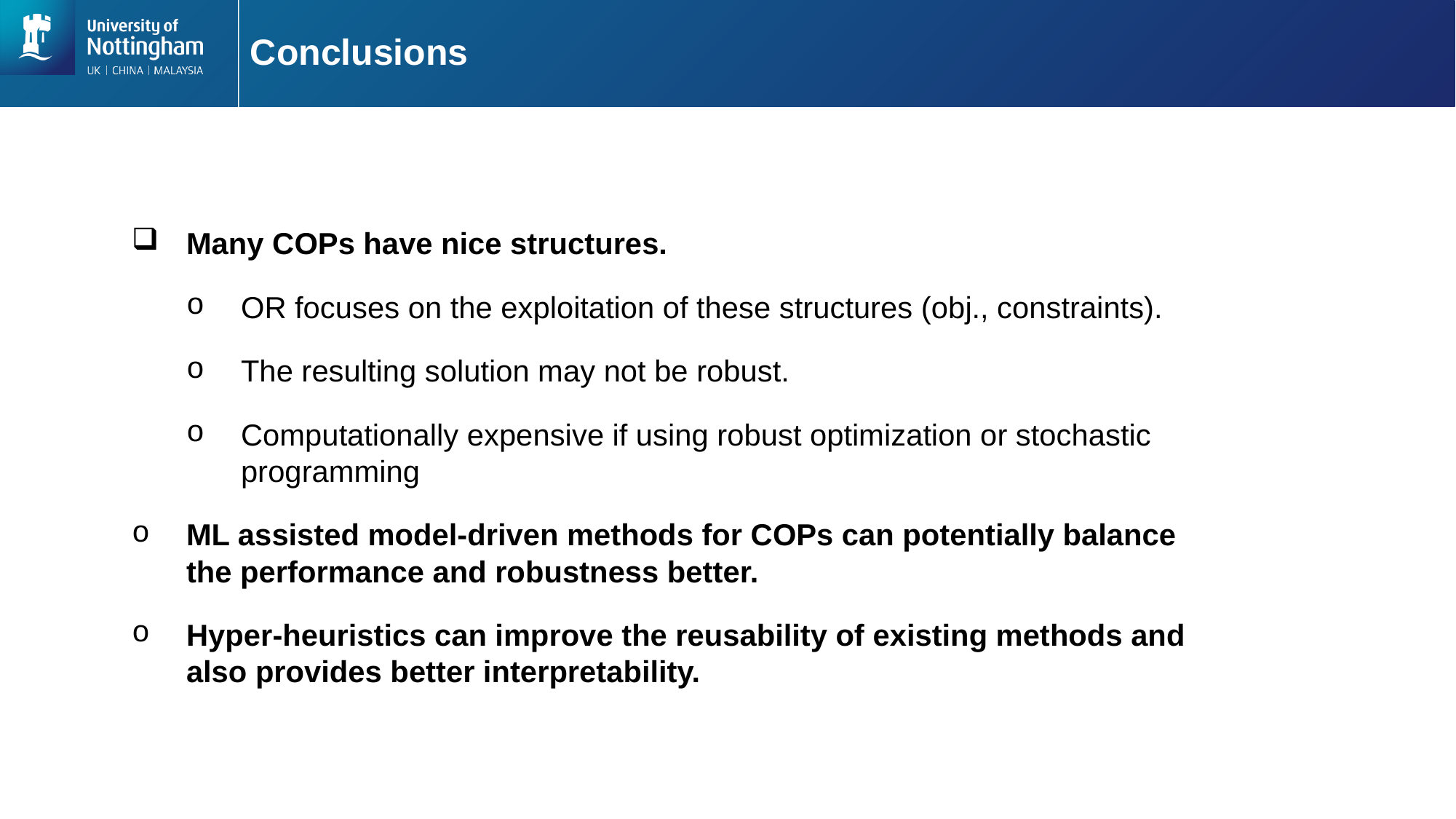

# Conclusions
Many COPs have nice structures.
OR focuses on the exploitation of these structures (obj., constraints).
The resulting solution may not be robust.
Computationally expensive if using robust optimization or stochastic programming
ML assisted model-driven methods for COPs can potentially balance the performance and robustness better.
Hyper-heuristics can improve the reusability of existing methods and also provides better interpretability.